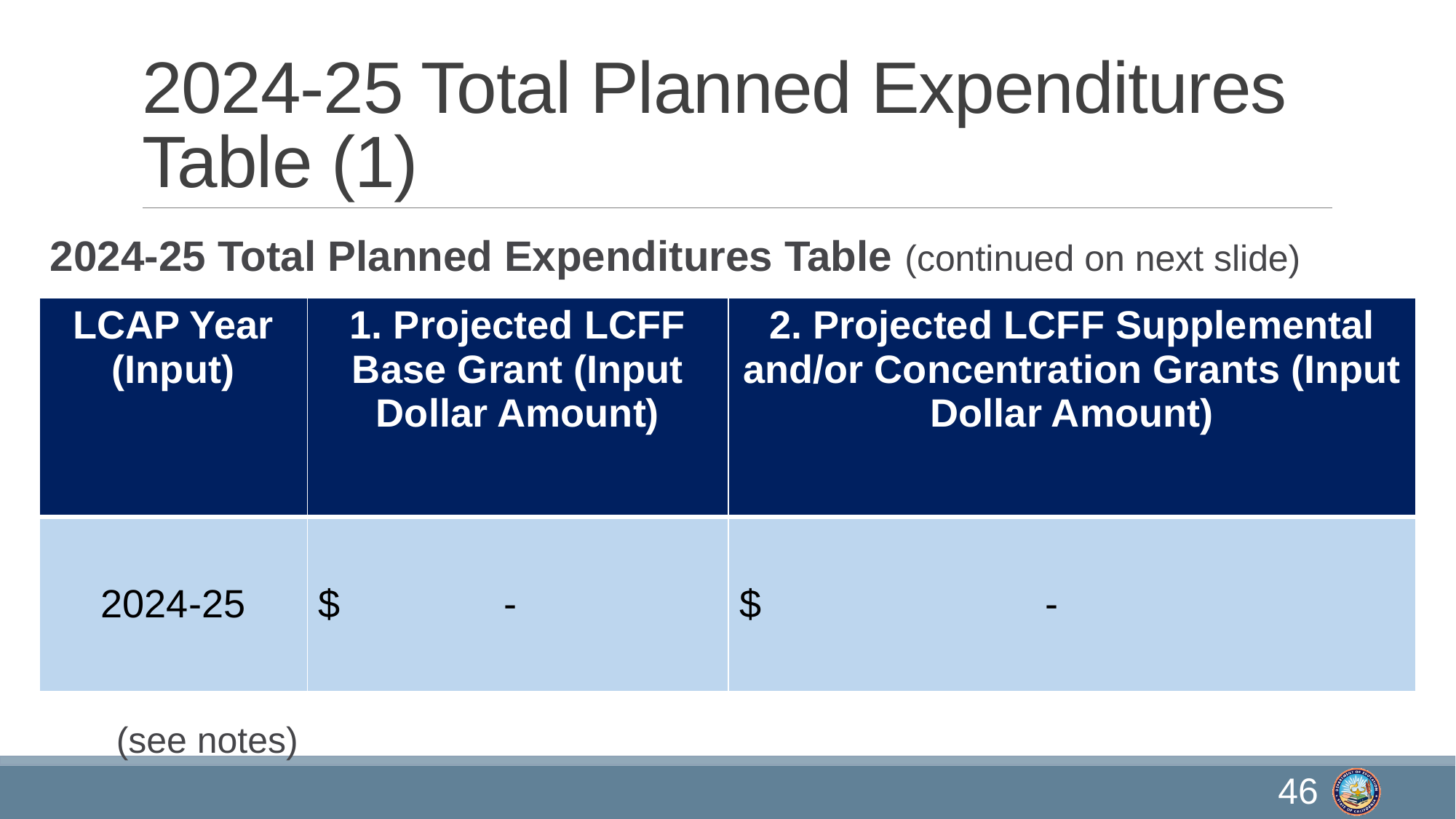

# 2024-25 Total Planned Expenditures Table (1)
2024-25 Total Planned Expenditures Table (continued on next slide)
| LCAP Year (Input) | 1. Projected LCFF Base Grant (Input Dollar Amount) | 2. Projected LCFF Supplemental and/or Concentration Grants (Input Dollar Amount) |
| --- | --- | --- |
| 2024-25 | $ - | $ - |
(see notes)
46